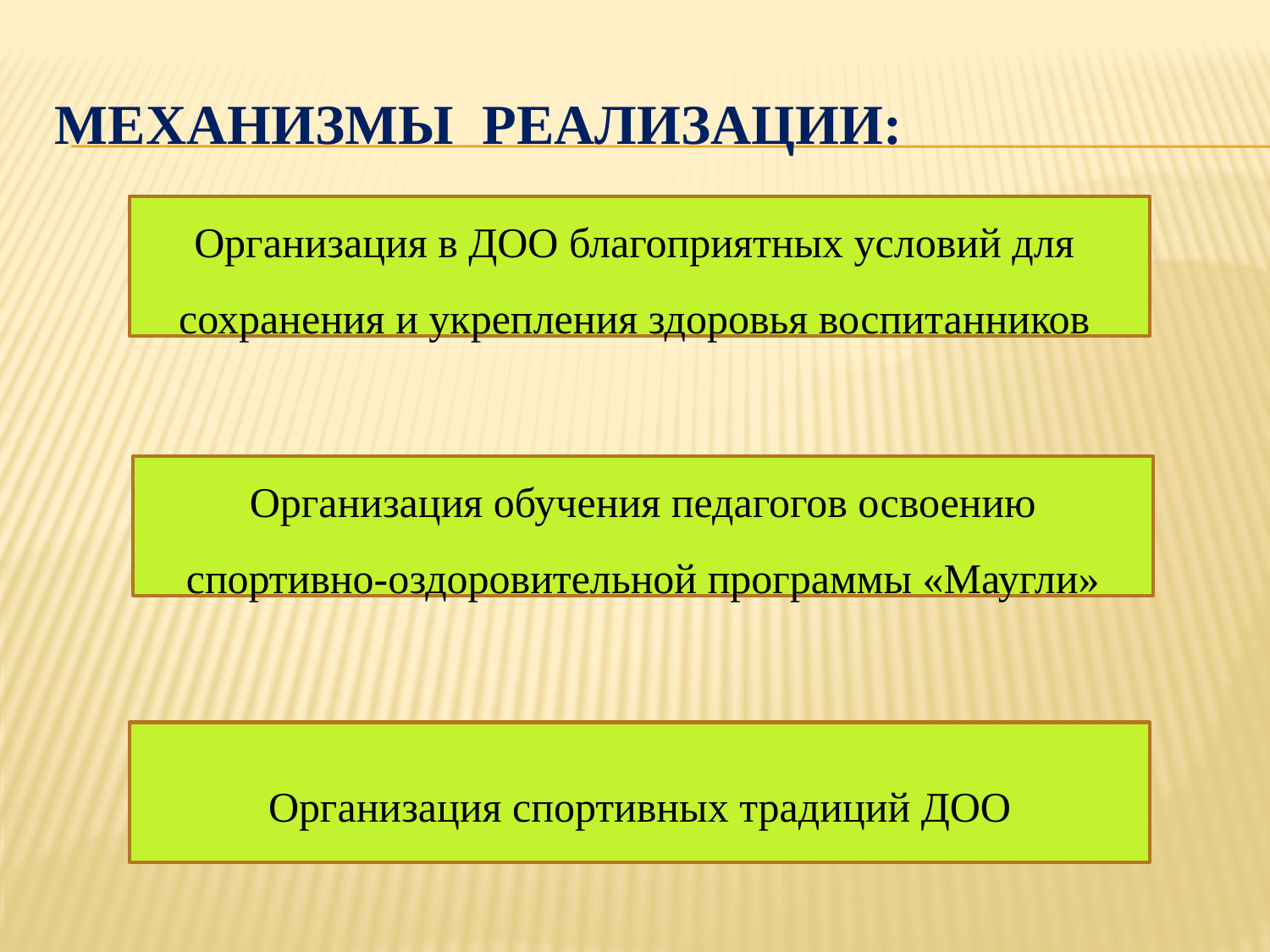

# Механизмы  реализации:
Организация в ДОО благоприятных условий для  сохранения и укрепления здоровья воспитанников

Организация обучения педагогов освоению спортивно-оздоровительной программы «Маугли»
Организация спортивных традиций ДОО